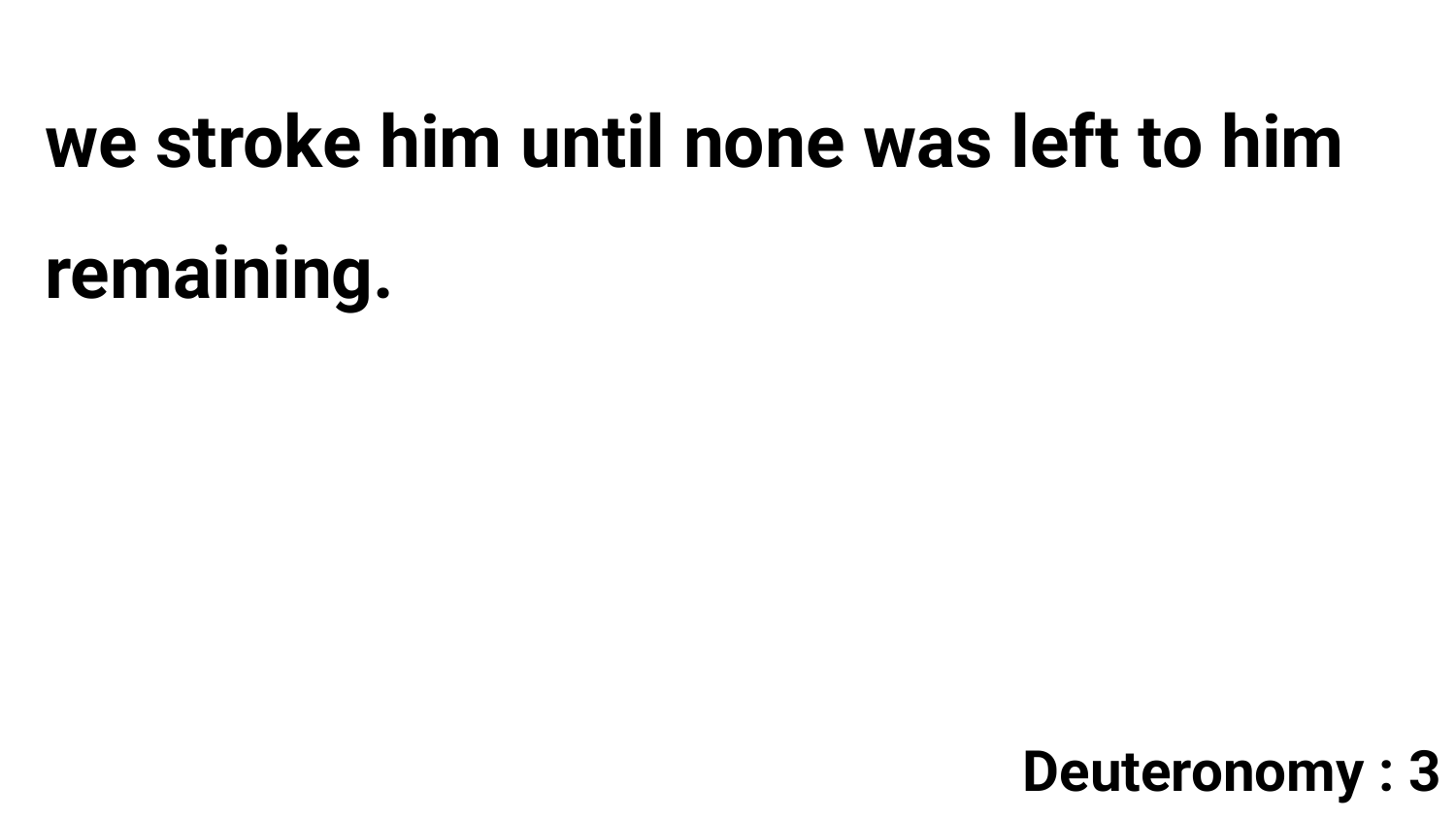

we stroke him until none was left to him remaining.
Deuteronomy : 3